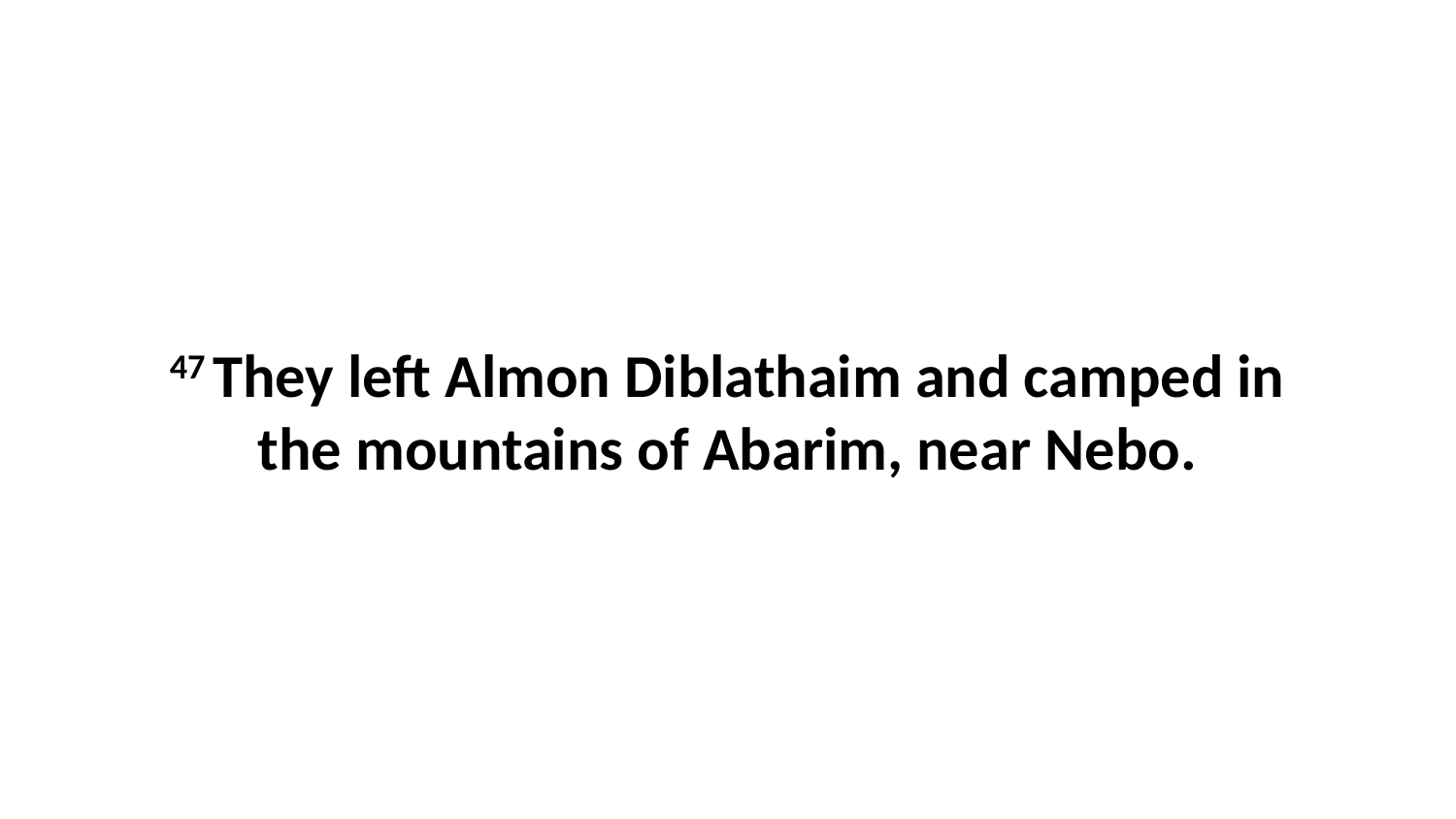

47 They left Almon Diblathaim and camped in the mountains of Abarim, near Nebo.